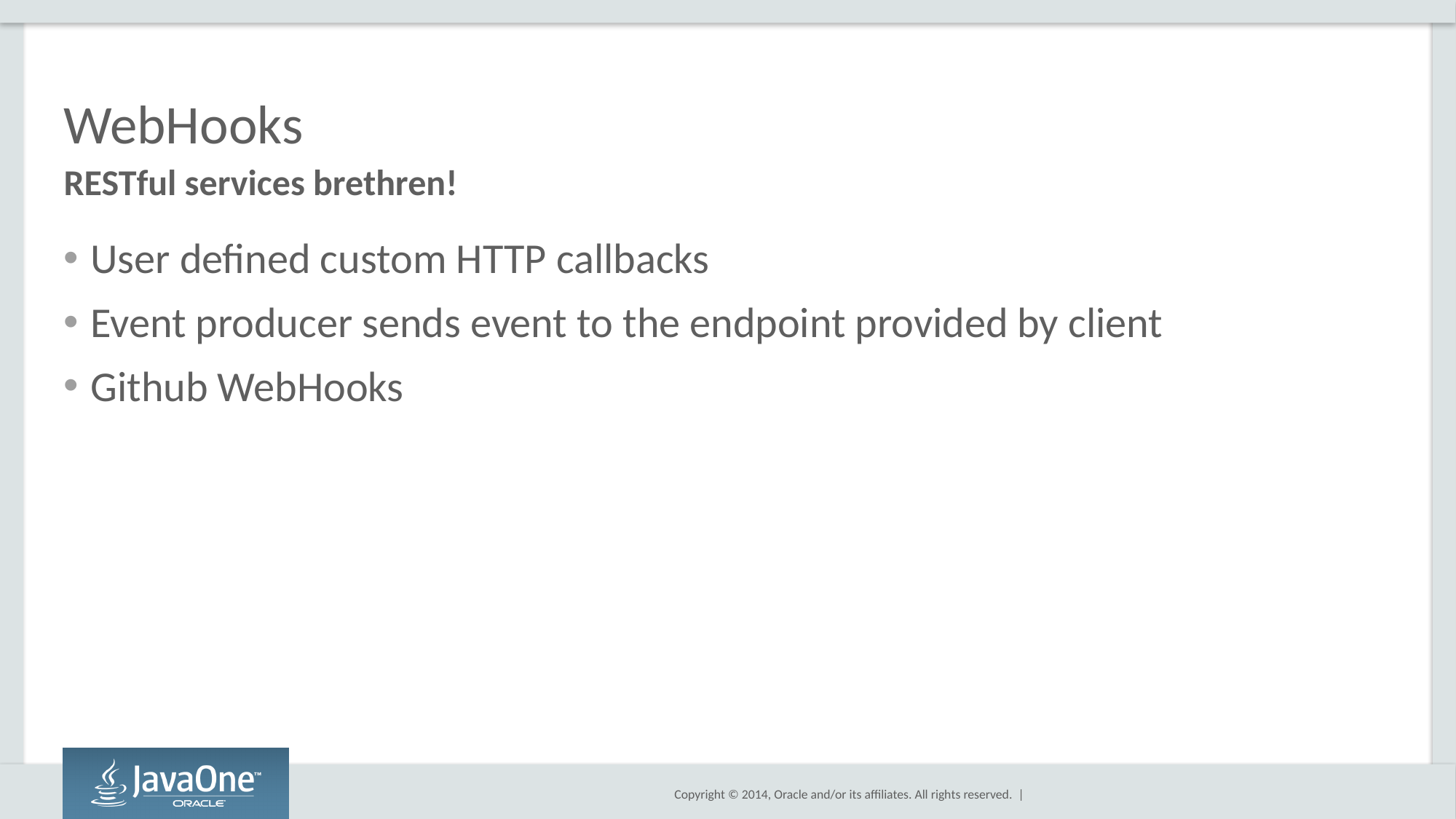

# WebHooks
RESTful services brethren!
User defined custom HTTP callbacks
Event producer sends event to the endpoint provided by client
Github WebHooks